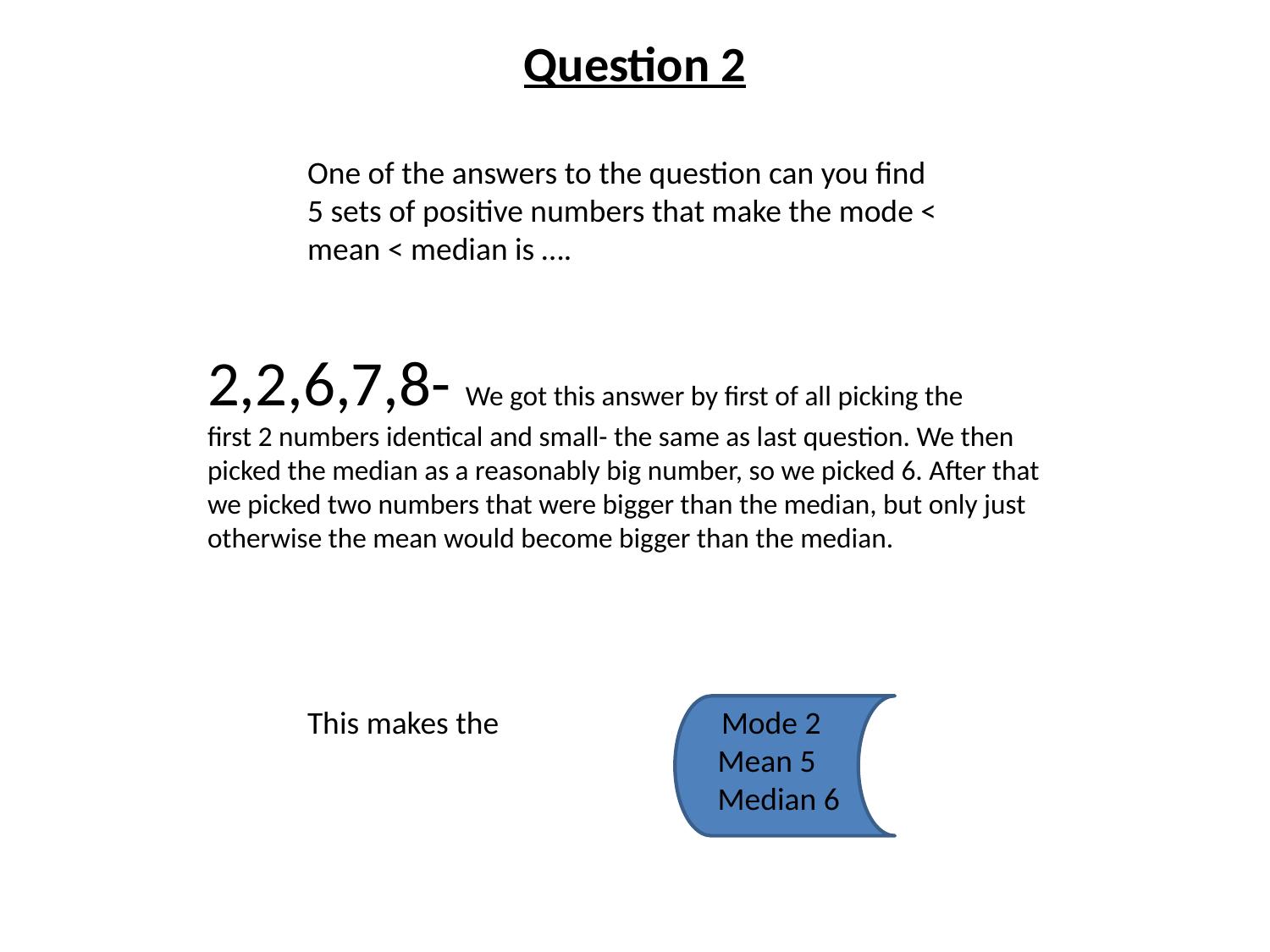

Question 2
One of the answers to the question can you find 5 sets of positive numbers that make the mode < mean < median is ….
2,2,6,7,8- We got this answer by first of all picking the          first 2 numbers identical and small- the same as last question. We then picked the median as a reasonably big number, so we picked 6. After that we picked two numbers that were bigger than the median, but only just otherwise the mean would become bigger than the median.
This makes the                               Mode 2
                                                         Mean 5
                                                         Median 6